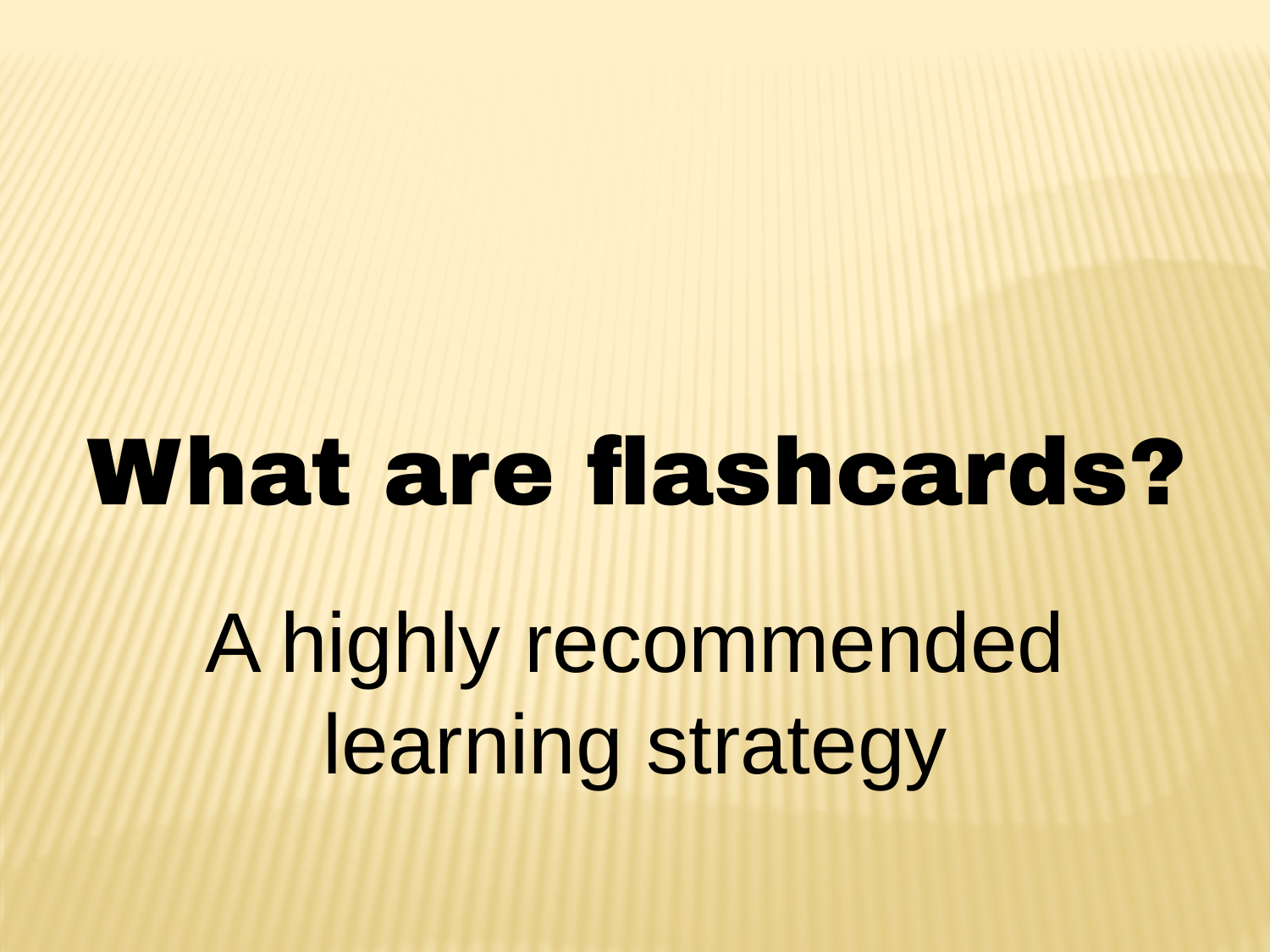

What are flashcards?
A highly recommended
 learning strategy